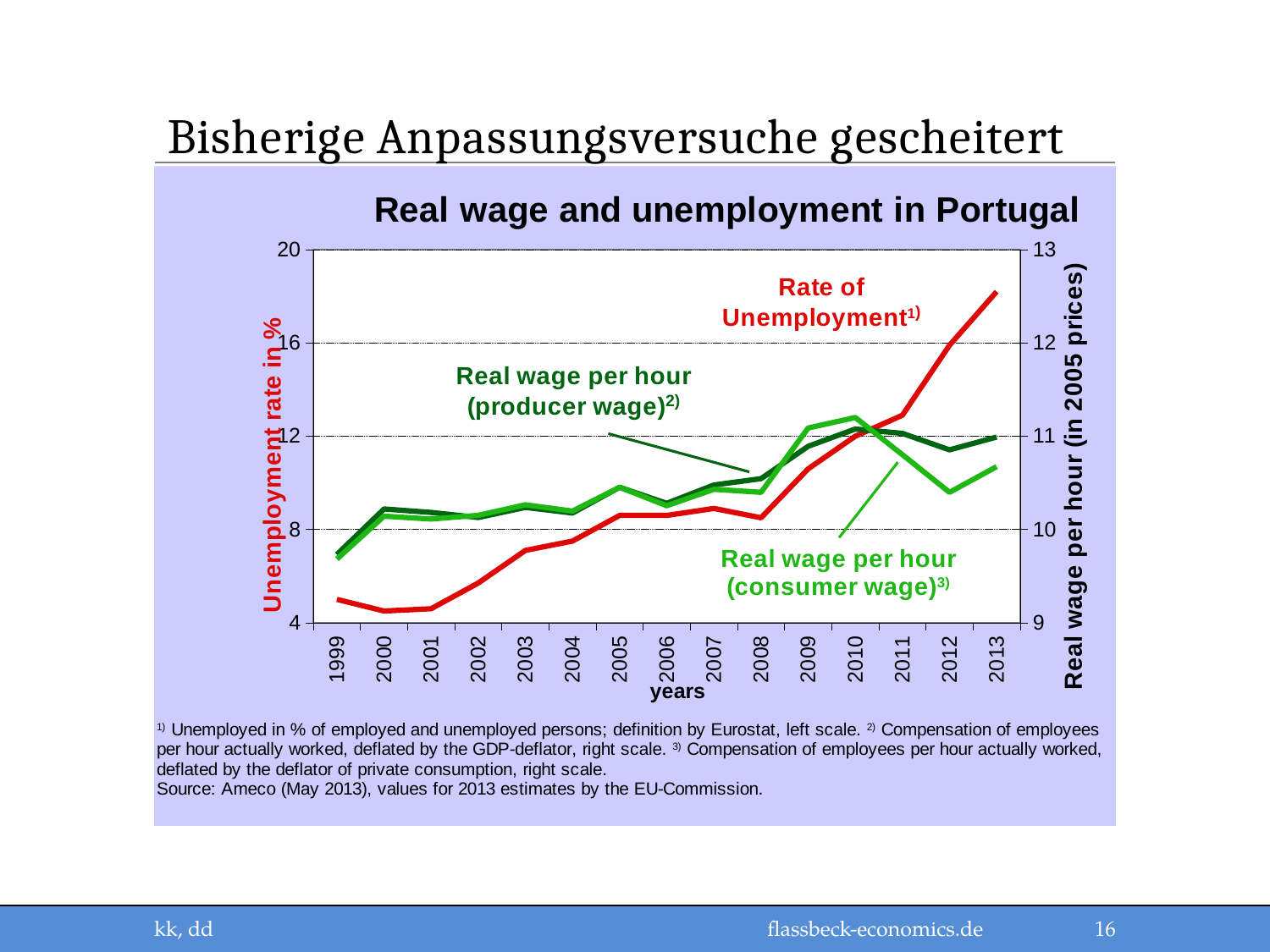

# Bisherige Anpassungsversuche gescheitert

### Chart: Real wage and unemployment in Portugal

| Category |  |  |  |
|---|---|---|---|
| 1999.0 | 5.0 | 9.731321644194354 | 9.68228401371313 |
| 2000.0 | 4.5 | 10.21905793760224 | 10.1421941303112 |
| 2001.0 | 4.6 | 10.18202541734802 | 10.11147300423837 |
| 2002.0 | 5.7 | 10.12756376025067 | 10.15105709570505 |
| 2003.0 | 7.1 | 10.23600939777503 | 10.26439001474614 |
| 2004.0 | 7.5 | 10.17572787524718 | 10.19637196684206 |
| 2005.0 | 8.6 | 10.45279886813998 | 10.45279886813998 |
| 2006.0 | 8.6 | 10.27980664857413 | 10.25386811136792 |
| 2007.0 | 8.9 | 10.47678878717385 | 10.43060981659814 |
| 2008.0 | 8.5 | 10.54465635601246 | 10.39847965393007 |
| 2009.0 | 10.6 | 10.89147009117035 | 11.08771736139111 |
| 2010.0 | 12.0 | 11.0771164720153 | 11.20076155082993 |
| 2011.0 | 12.9 | 11.03016220667334 | 10.80208783968574 |
| 2012.0 | 15.9 | 10.85340365257 | 10.39821876583972 |
| 2013.0 | 18.2 | 10.99132020998184 | 10.6732940192651 |
kk, dd
16